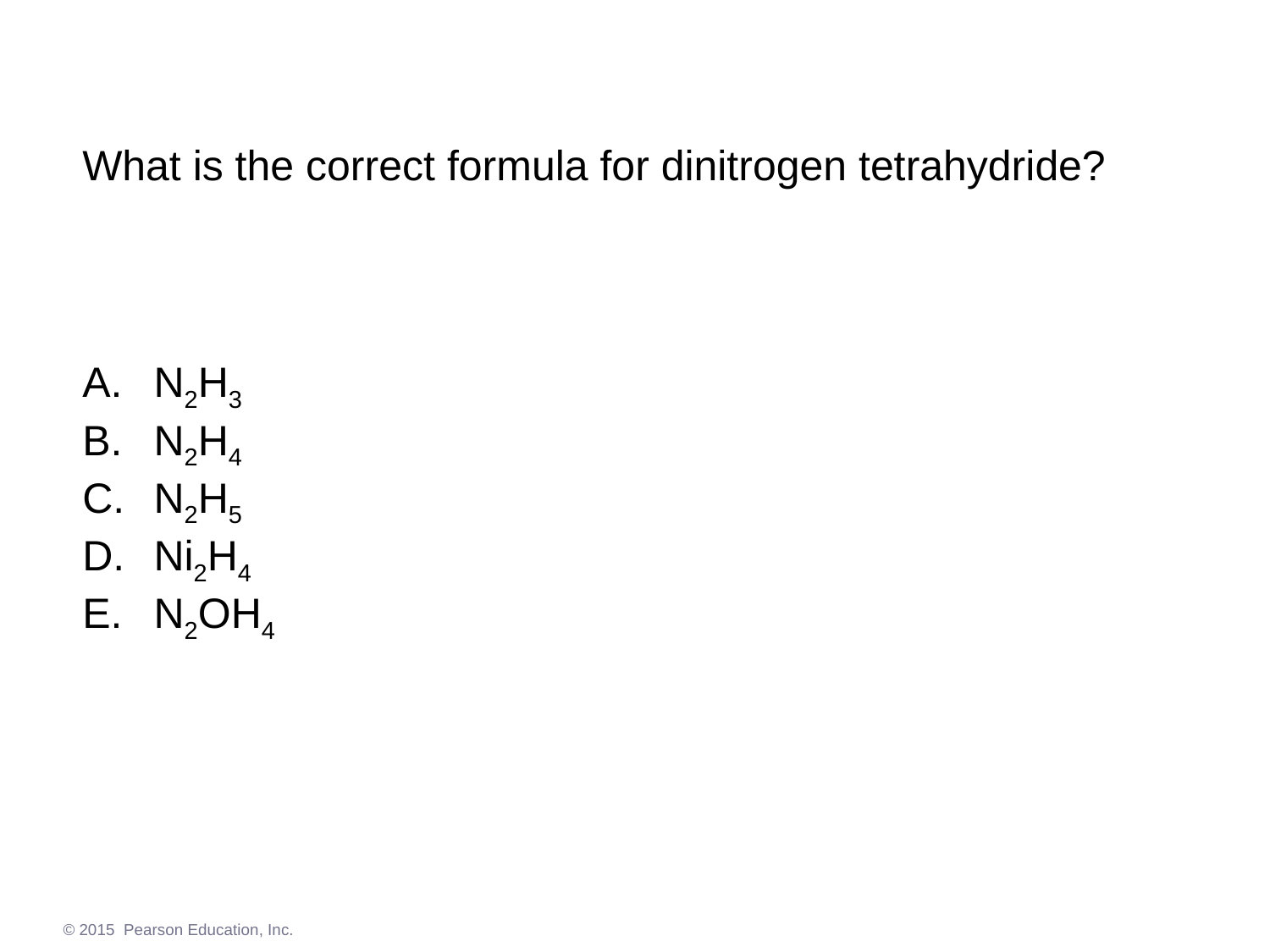

What is the correct formula for dinitrogen tetrahydride?
N2H3
N2H4
N2H5
Ni2H4
N2OH4